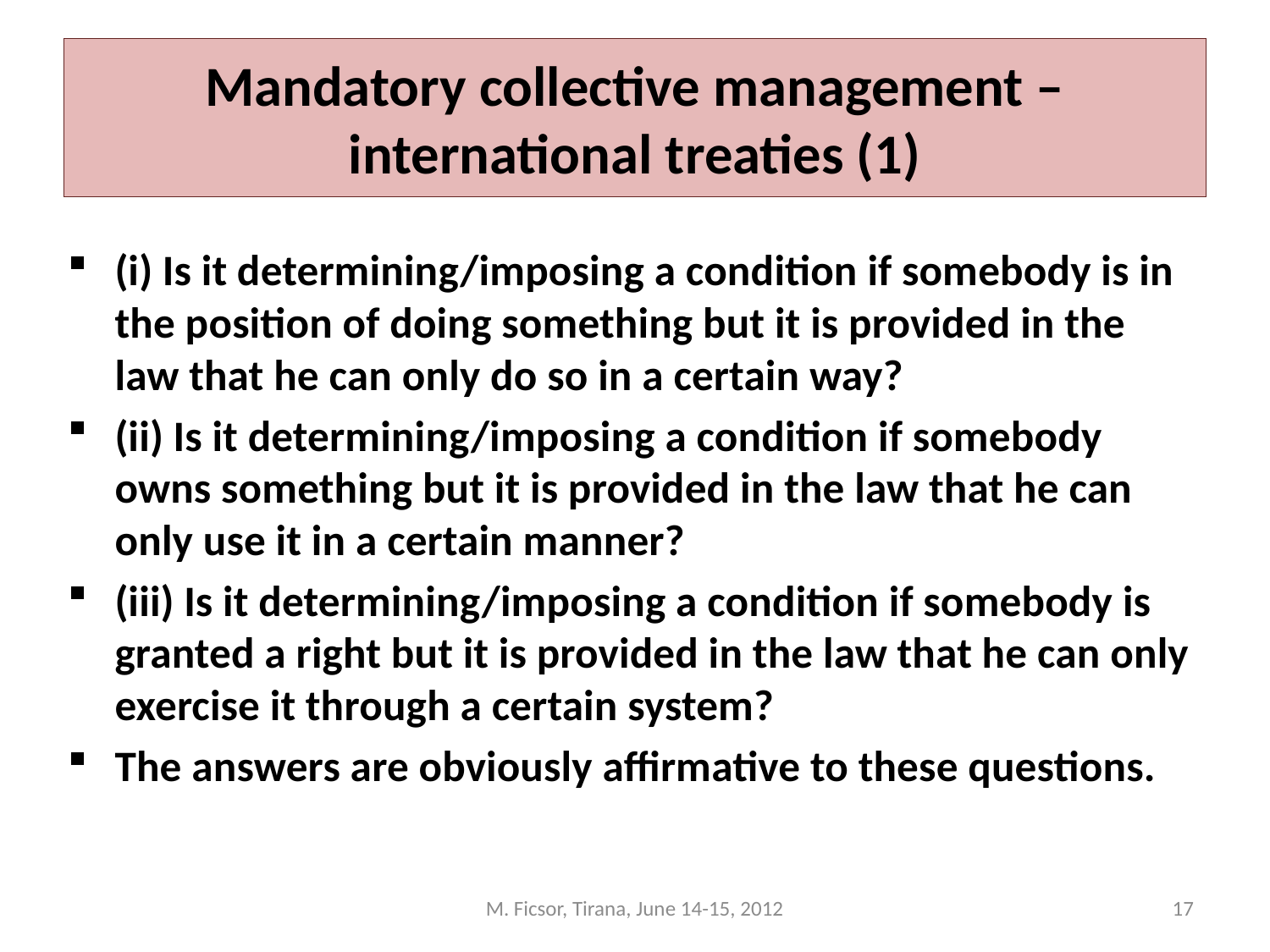

# Mandatory collective management – international treaties (1)
(i) Is it determining/imposing a condition if somebody is in the position of doing something but it is provided in the law that he can only do so in a certain way?
(ii) Is it determining/imposing a condition if somebody owns something but it is provided in the law that he can only use it in a certain manner?
(iii) Is it determining/imposing a condition if somebody is granted a right but it is provided in the law that he can only exercise it through a certain system?
The answers are obviously affirmative to these questions.

M. Ficsor, Tirana, June 14-15, 2012
17